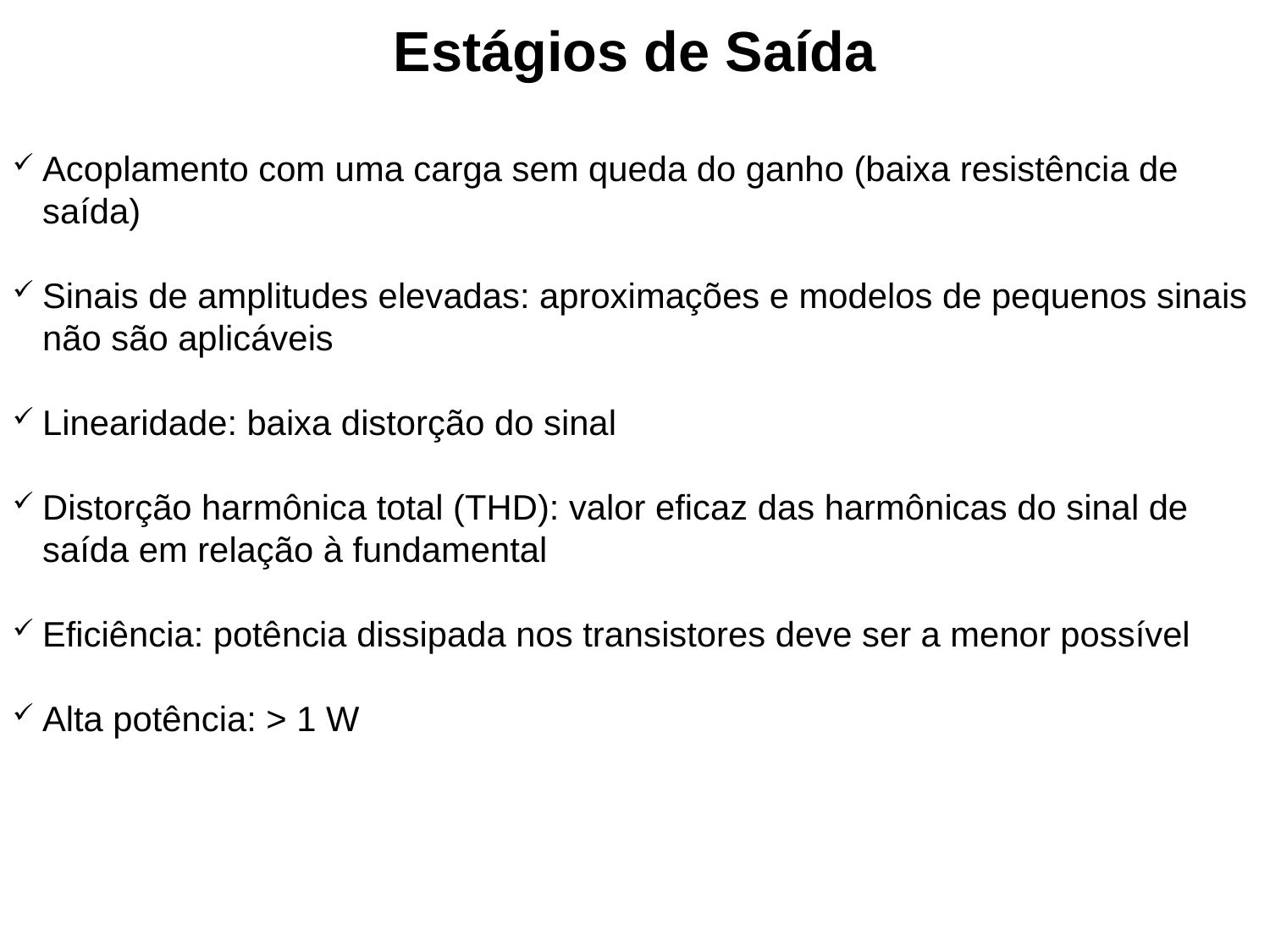

Estágios de Saída
Acoplamento com uma carga sem queda do ganho (baixa resistência de saída)

Sinais de amplitudes elevadas: aproximações e modelos de pequenos sinais não são aplicáveis

Linearidade: baixa distorção do sinal

Distorção harmônica total (THD): valor eficaz das harmônicas do sinal de saída em relação à fundamental

Eficiência: potência dissipada nos transistores deve ser a menor possível

Alta potência: > 1 W